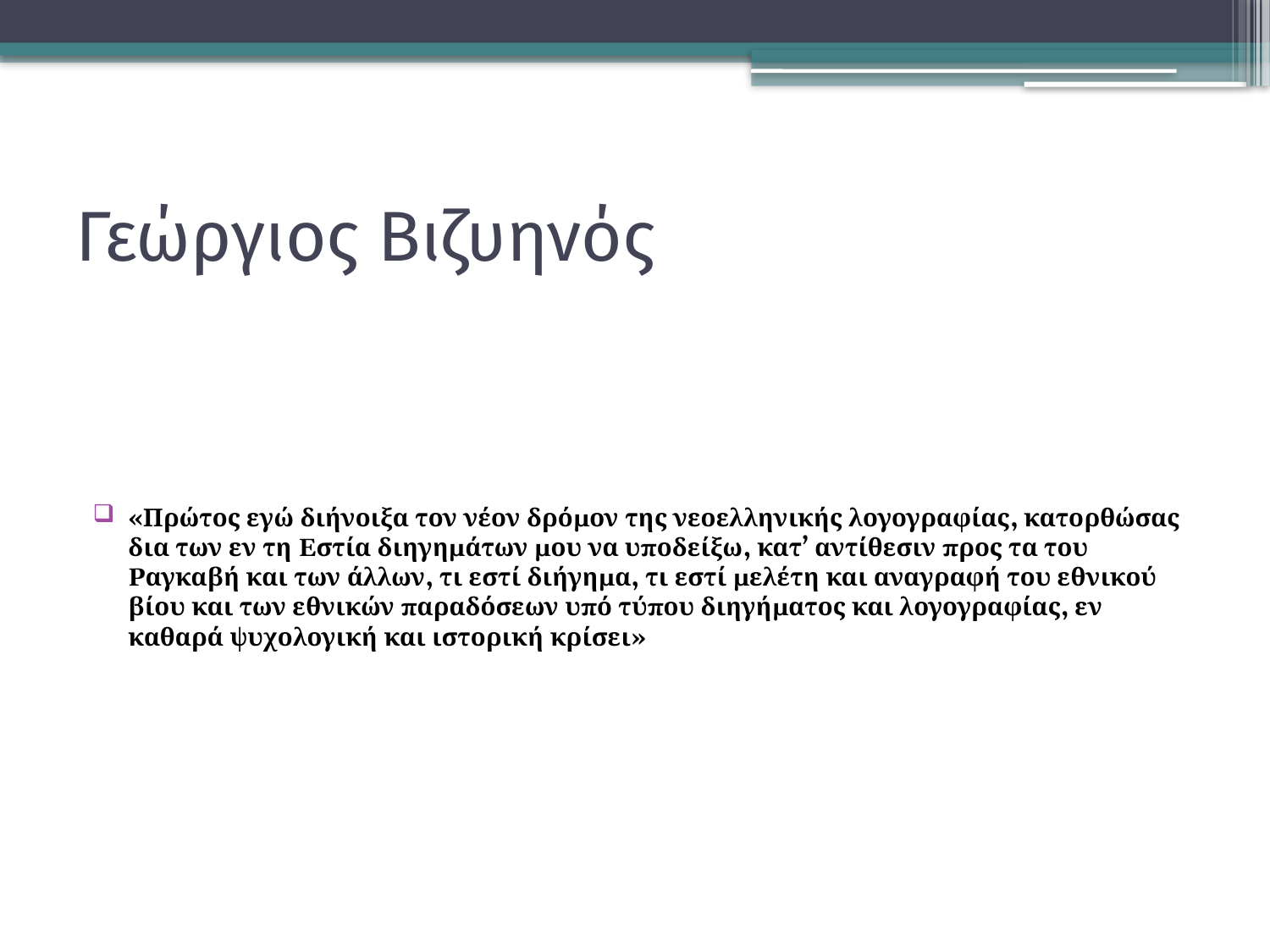

# Γεώργιος Βιζυηνός
«Πρώτος εγώ διήνοιξα τον νέον δρόμον της νεοελληνικής λογογραφίας, κατορθώσας δια των εν τη Εστία διηγημάτων μου να υποδείξω, κατ’ αντίθεσιν προς τα του Ραγκαβή και των άλλων, τι εστί διήγημα, τι εστί μελέτη και αναγραφή του εθνικού βίου και των εθνικών παραδόσεων υπό τύπου διηγήματος και λογογραφίας, εν καθαρά ψυχολογική και ιστορική κρίσει»